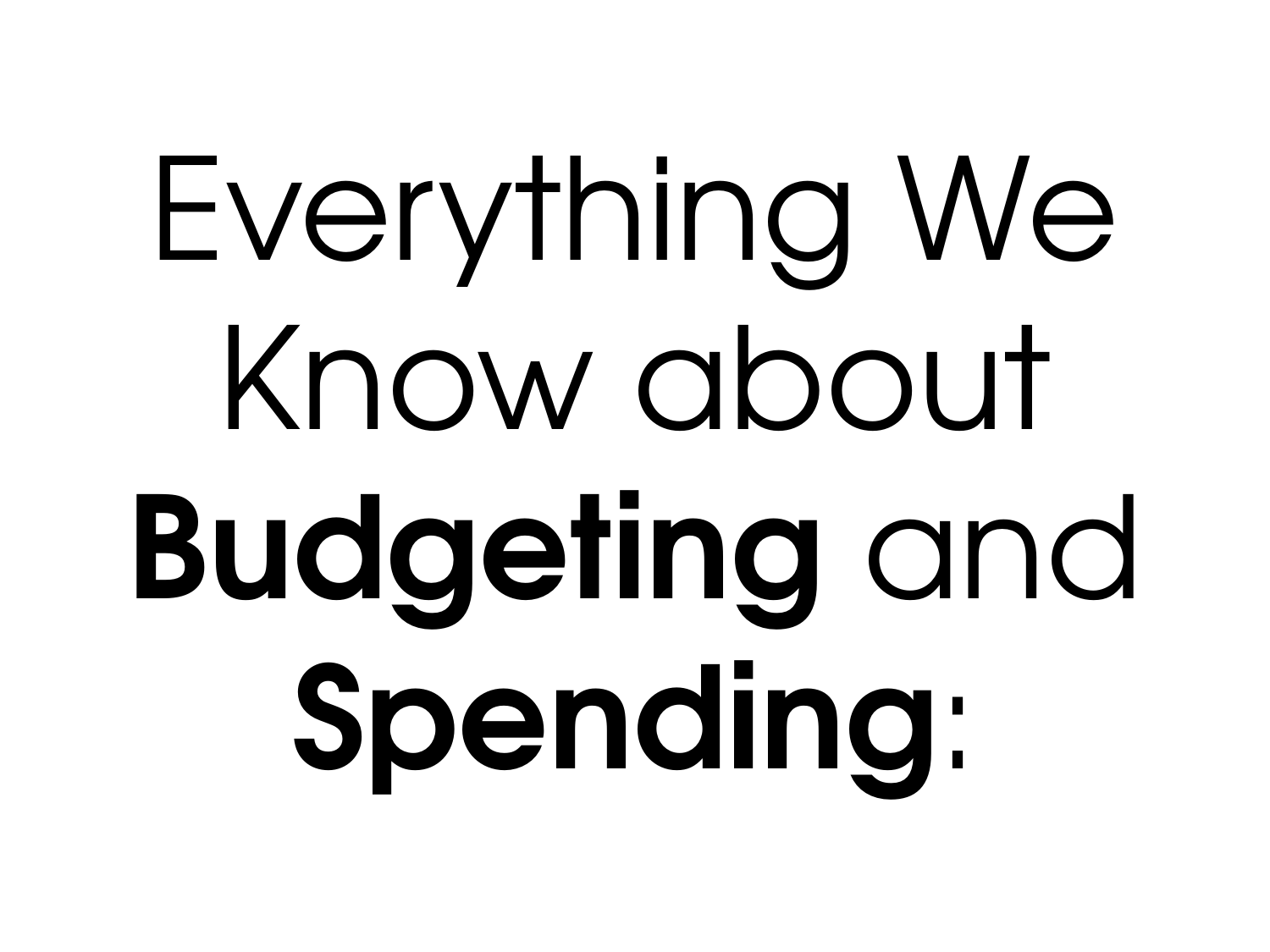

# Everything We Know about Budgeting and Spending: